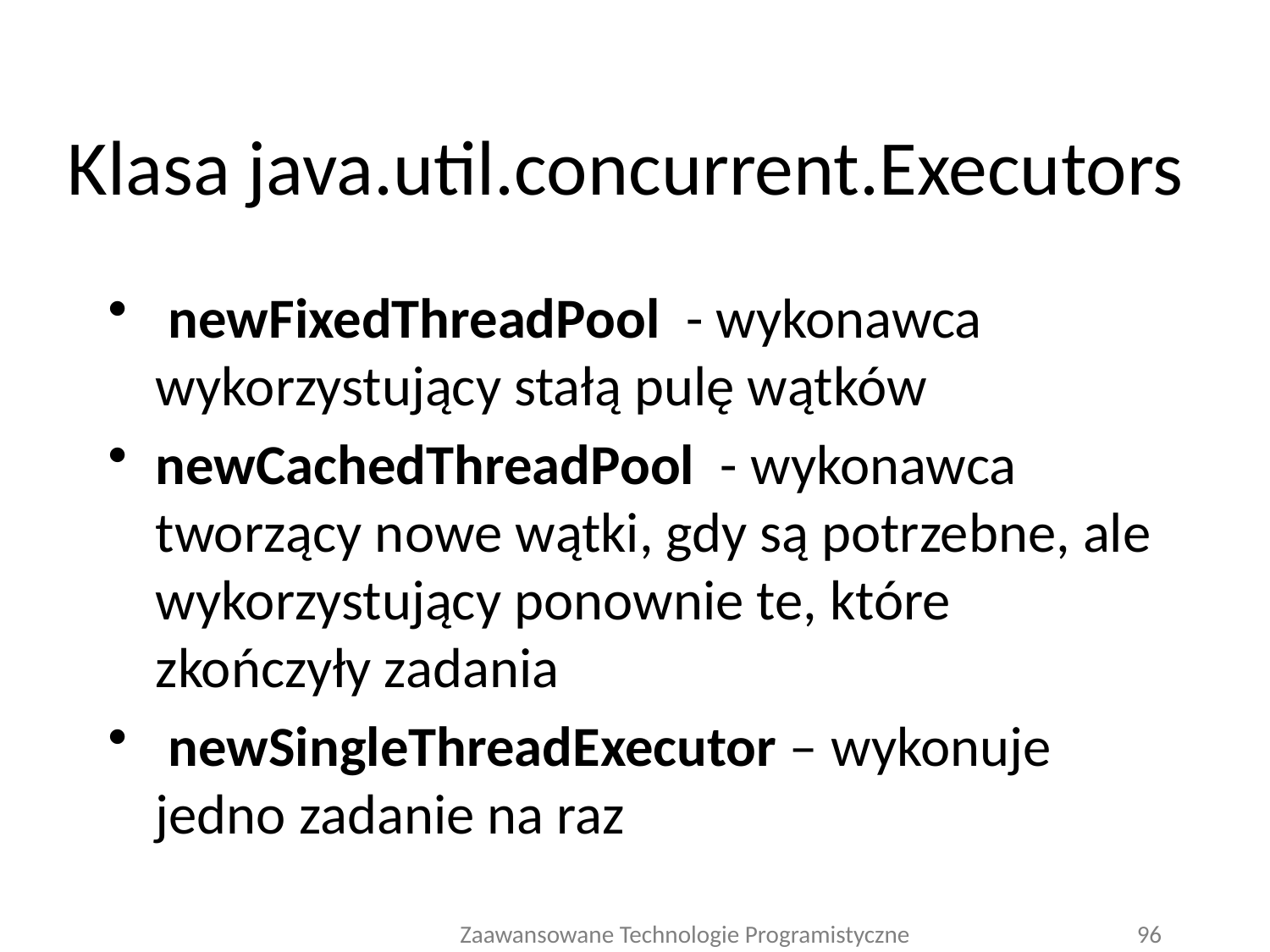

# Klasa java.util.concurrent.Executors
 newFixedThreadPool  - wykonawca wykorzystujący stałą pulę wątków
newCachedThreadPool  - wykonawca tworzący nowe wątki, gdy są potrzebne, ale wykorzystujący ponownie te, które zkończyły zadania
 newSingleThreadExecutor – wykonuje jedno zadanie na raz
Zaawansowane Technologie Programistyczne
96